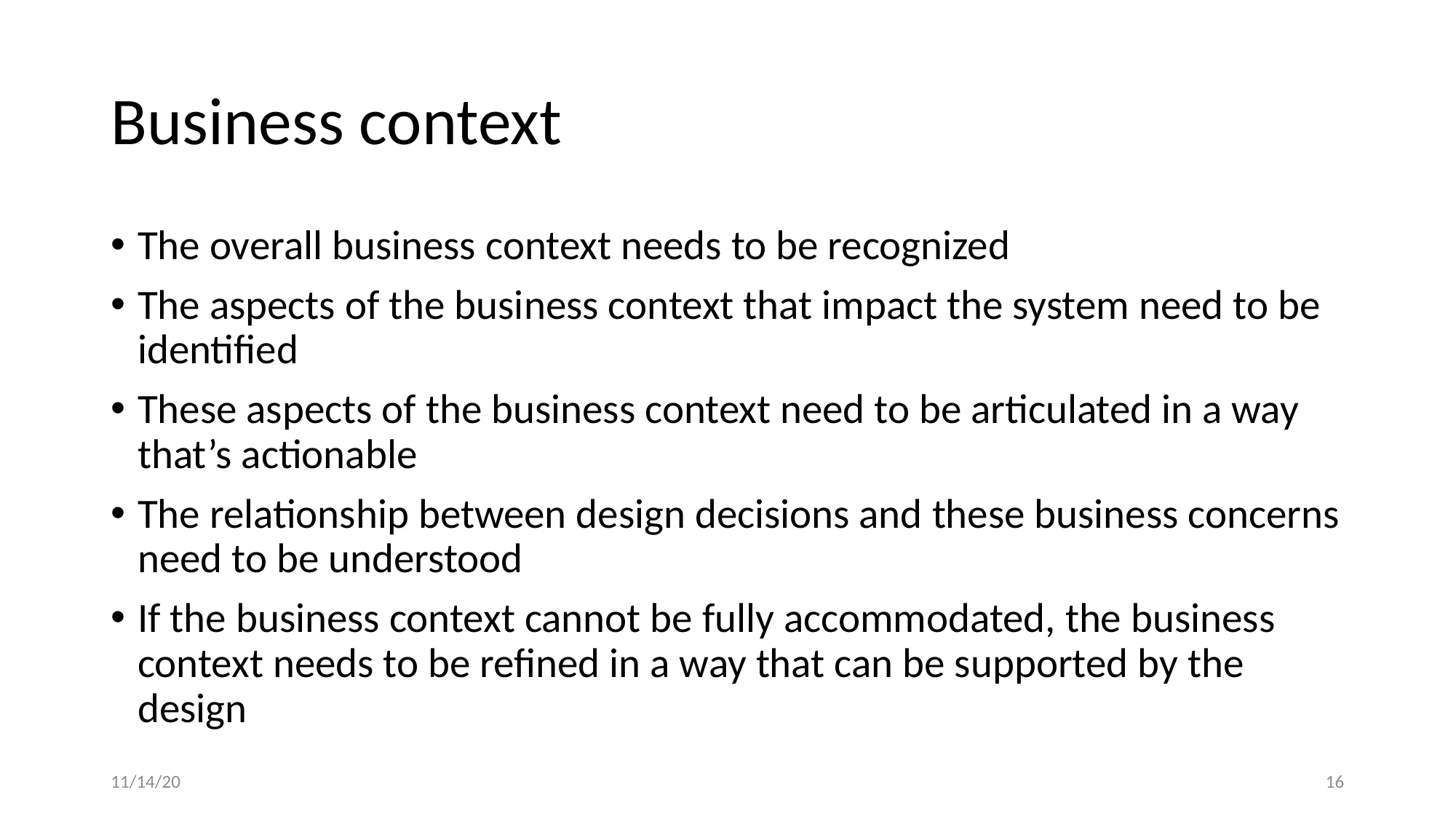

# Business context
The overall business context needs to be recognized
The aspects of the business context that impact the system need to be identified
These aspects of the business context need to be articulated in a way that’s actionable
The relationship between design decisions and these business concerns need to be understood
If the business context cannot be fully accommodated, the business context needs to be refined in a way that can be supported by the design
11/14/20
16